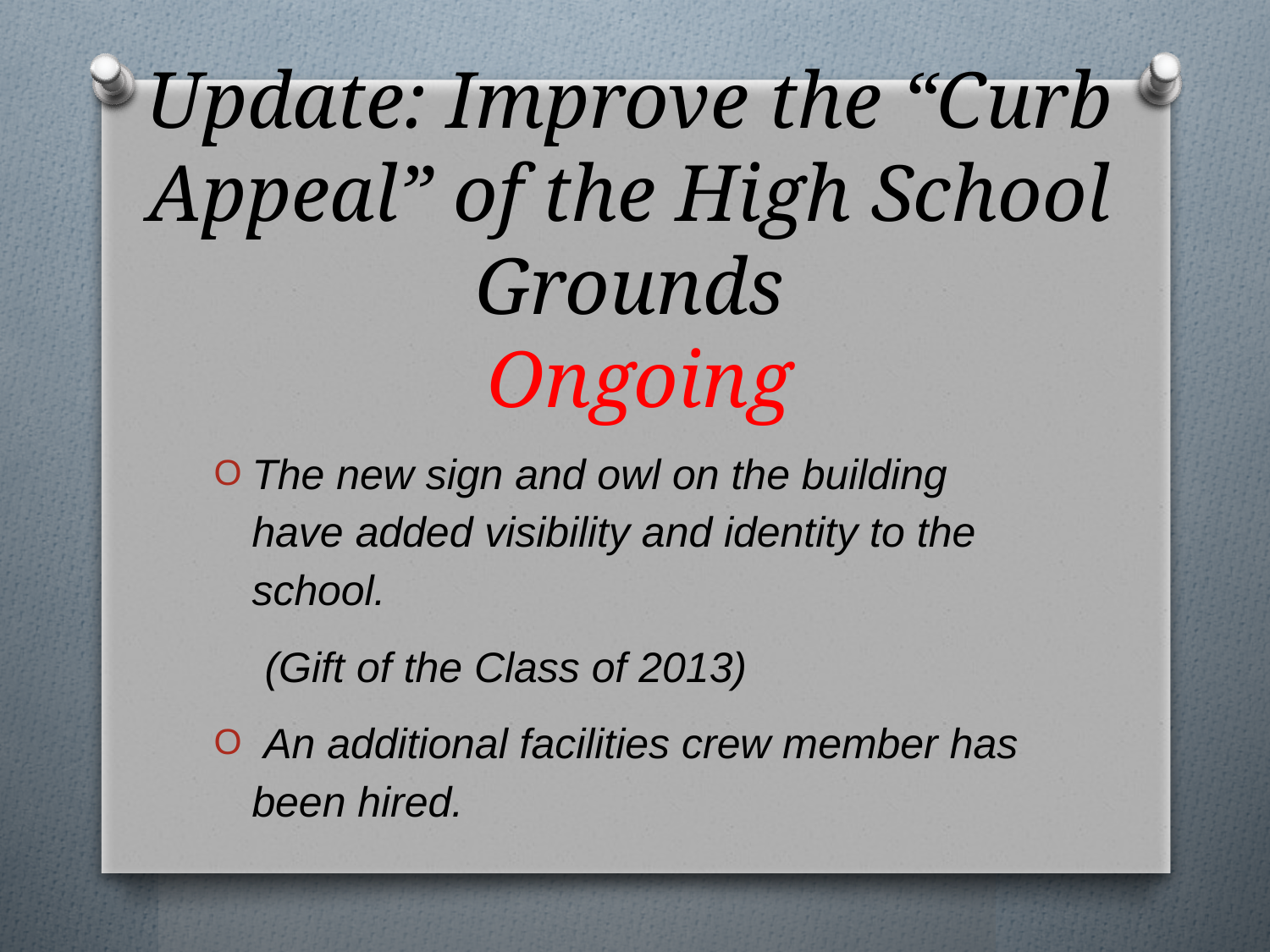

# Update: Improve the “Curb Appeal” of the High School Grounds Ongoing
The new sign and owl on the building have added visibility and identity to the school.
(Gift of the Class of 2013)
 An additional facilities crew member has been hired.